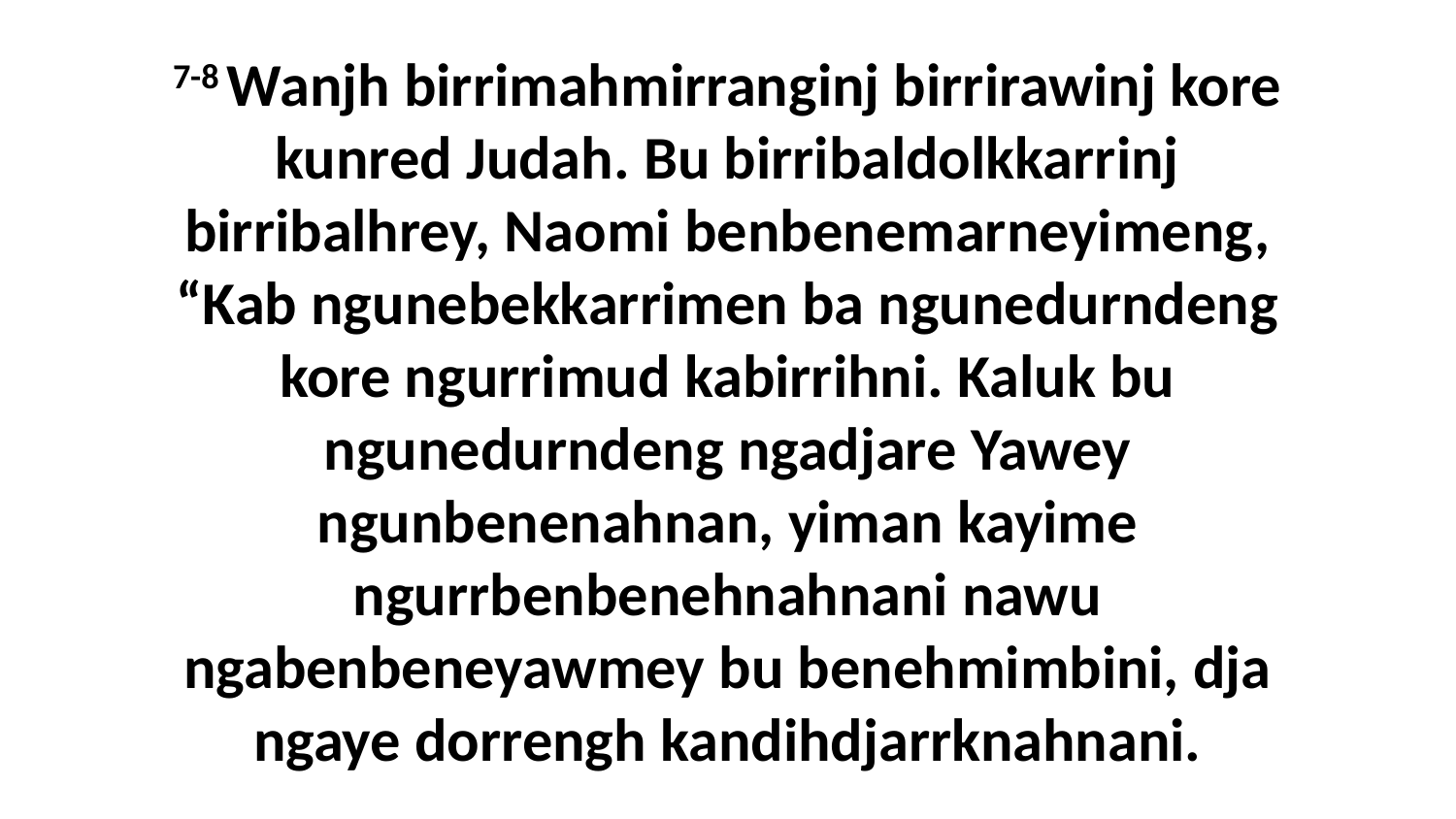

7-8 Wanjh birrimahmirranginj birrirawinj kore kunred Judah. Bu birribaldolkkarrinj birribalhrey, Naomi benbenemarneyimeng, “Kab ngunebekkarrimen ba ngunedurndeng kore ngurrimud kabirrihni. Kaluk bu ngunedurndeng ngadjare Yawey ngunbenenahnan, yiman kayime ngurrbenbenehnahnani nawu ngabenbeneyawmey bu benehmimbini, dja ngaye dorrengh kandihdjarrknahnani.